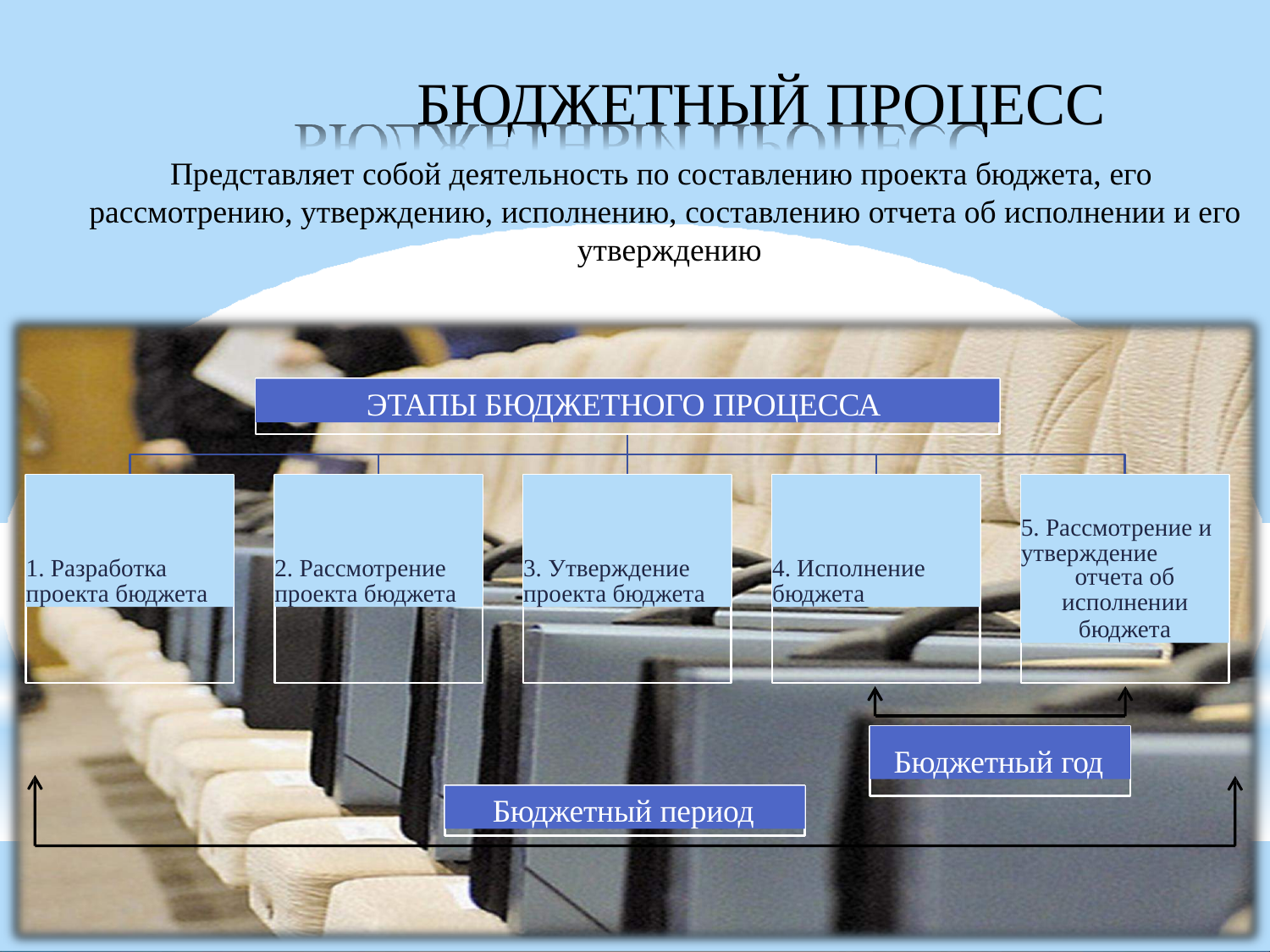

# БЮДЖЕТНЫЙ ПРОЦЕСС

Представляет собой деятельность по составлению проекта бюджета, его  рассмотрению, утверждению, исполнению, составлению отчета об исполнении и его  утверждению

ЭТАПЫ БЮДЖЕТНОГО ПРОЦЕССА

1. Разработка  проекта бюджета

2. Рассмотрение  проекта бюджета

3. Утверждение  проекта бюджета

4. Исполнение  бюджета

5. Рассмотрение и  утверждение
отчета об
исполнении
бюджета

Бюджетный год

Бюджетный период